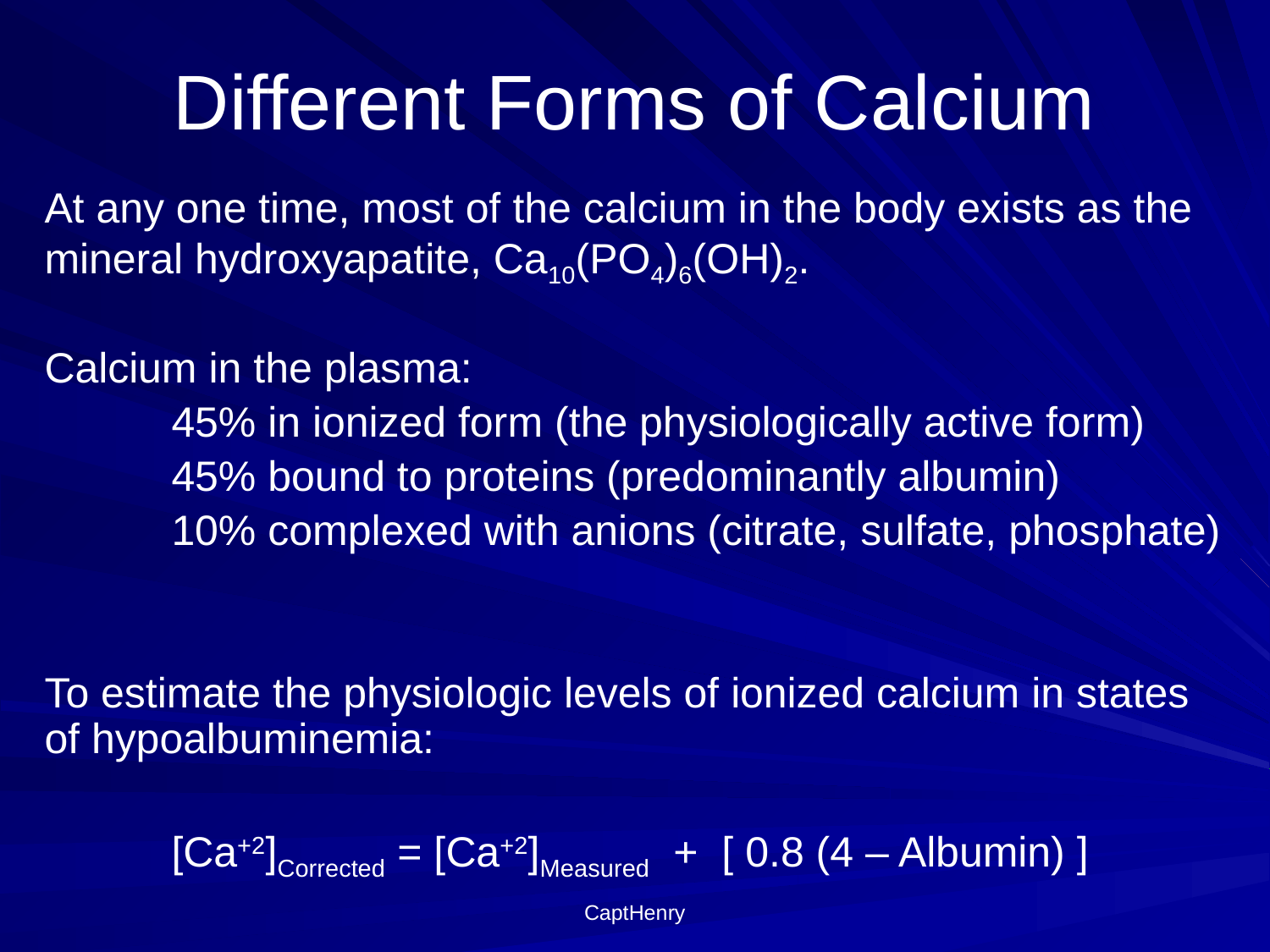

# Different Forms of Calcium
At any one time, most of the calcium in the body exists as the mineral hydroxyapatite, Ca10(PO4)6(OH)2.

Calcium in the plasma:
	45% in ionized form (the physiologically active form)
	45% bound to proteins (predominantly albumin)
	10% complexed with anions (citrate, sulfate, phosphate)

To estimate the physiologic levels of ionized calcium in states of hypoalbuminemia:

	[Ca+2]Corrected = [Ca+2]Measured  +  [ 0.8 (4 – Albumin) ]

CaptHenry